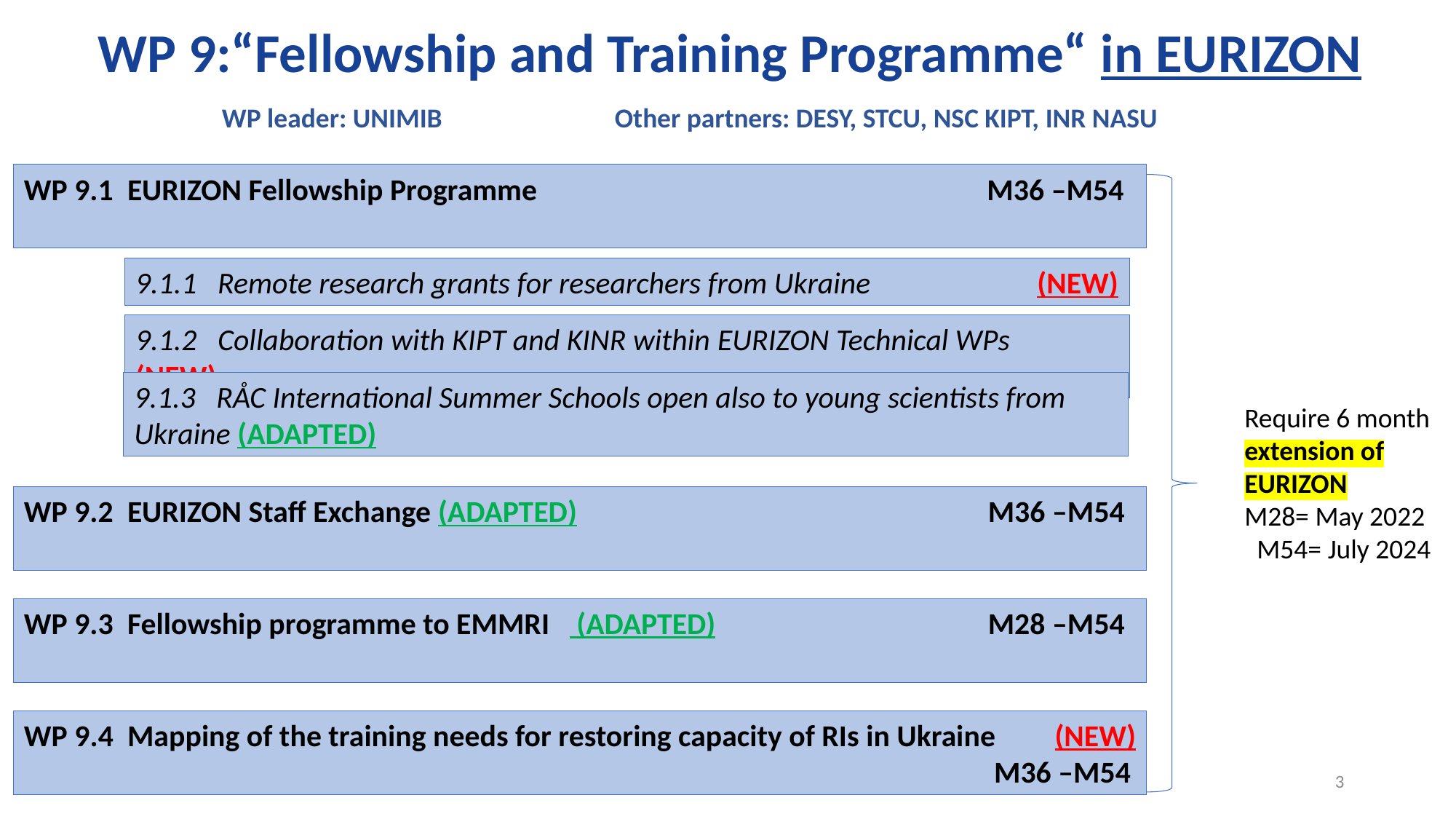

WP 9:“Fellowship and Training Programme“ in EURIZON
WP leader: UNIMIB                            Other partners: DESY, STCU, NSC KIPT, INR NASU
WP 9.1  EURIZON Fellowship Programme				             M36 –M54

9.1.1   Remote research grants for researchers from Ukraine                        (NEW)
9.1.2   Collaboration with KIPT and KINR within EURIZON Technical WPs    (NEW)
9.1.3   RÅC International Summer Schools open also to young scientists from Ukraine (ADAPTED)
Require 6 month extension of EURIZON
M28= May 2022             M54= July 2024
WP 9.2  EURIZON Staff Exchange (ADAPTED) 		                             M36 –M54

WP 9.3  Fellowship programme to EMMRI 	 (ADAPTED) 	                             M28 –M54

WP 9.4  Mapping of the training needs for restoring capacity of RIs in Ukraine	       (NEW) 		           			                                 	              M36 –M54
3